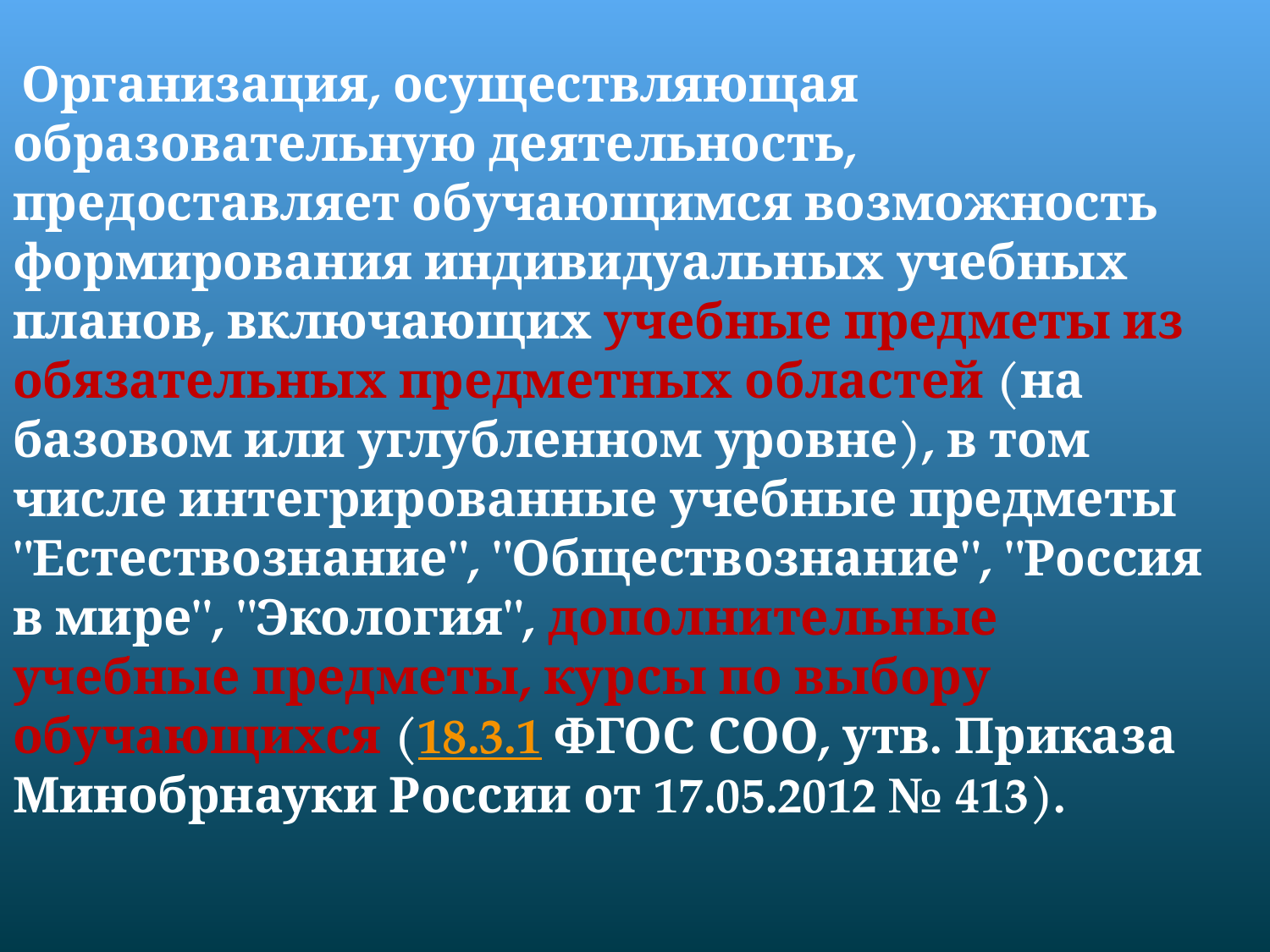

Организация, осуществляющая образовательную деятельность, предоставляет обучающимся возможность формирования индивидуальных учебных планов, включающих учебные предметы из обязательных предметных областей (на базовом или углубленном уровне), в том числе интегрированные учебные предметы "Естествознание", "Обществознание", "Россия в мире", "Экология", дополнительные учебные предметы, курсы по выбору обучающихся (18.3.1 ФГОС СОО, утв. Приказа Минобрнауки России от 17.05.2012 № 413).